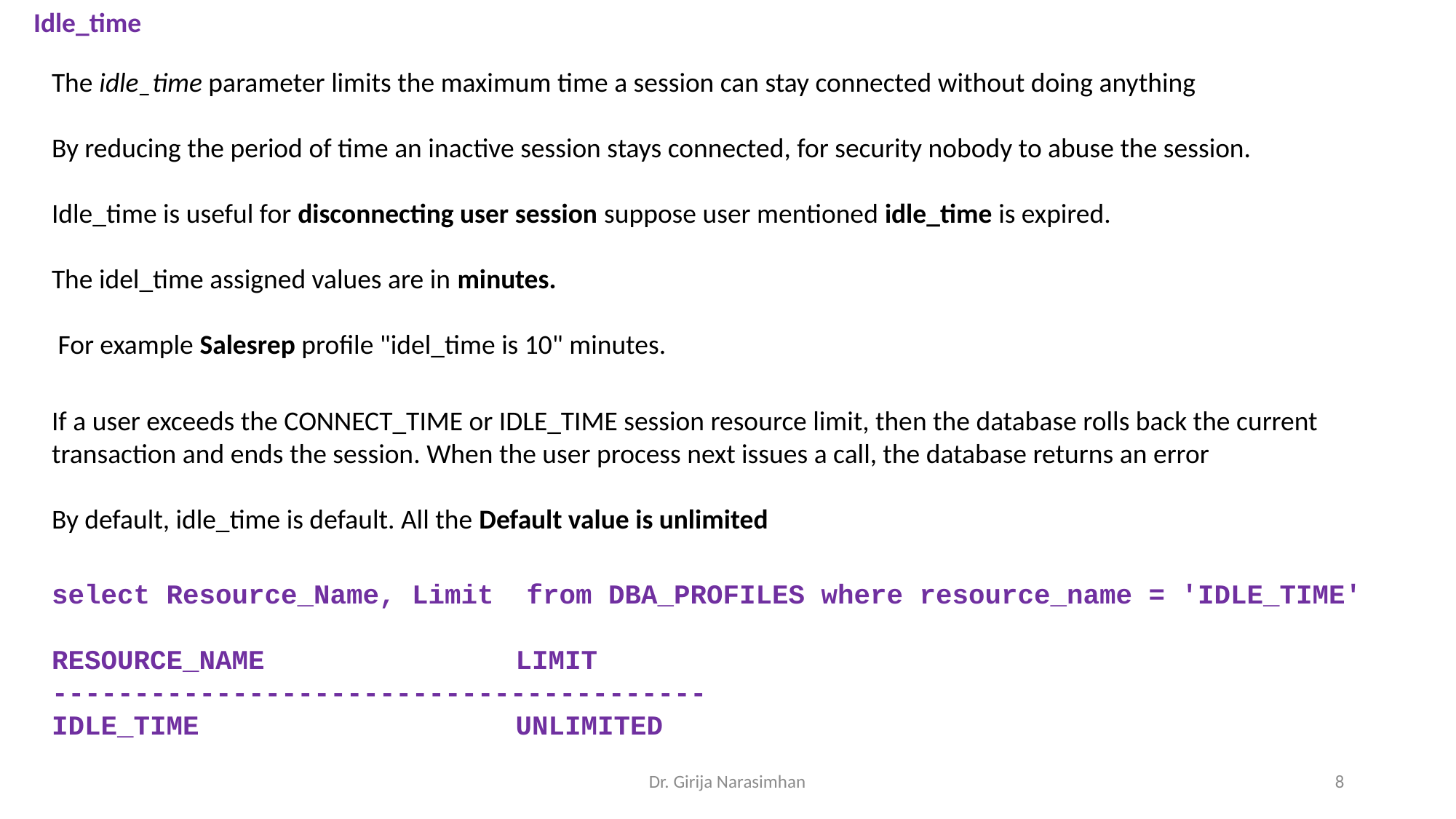

Idle_time
The idle_time parameter limits the maximum time a session can stay connected without doing anything

By reducing the period of time an inactive session stays connected, for security nobody to abuse the session.

Idle_time is useful for disconnecting user session suppose user mentioned idle_time is expired.

The idel_time assigned values are in minutes.

 For example Salesrep profile "idel_time is 10" minutes.
If a user exceeds the CONNECT_TIME or IDLE_TIME session resource limit, then the database rolls back the current transaction and ends the session. When the user process next issues a call, the database returns an error
By default, idle_time is default. All the Default value is unlimited
select Resource_Name, Limit  from DBA_PROFILES where resource_name = 'IDLE_TIME'

RESOURCE_NAME	               LIMIT
----------------------------------------
IDLE_TIME	               UNLIMITED

Dr. Girija Narasimhan
8